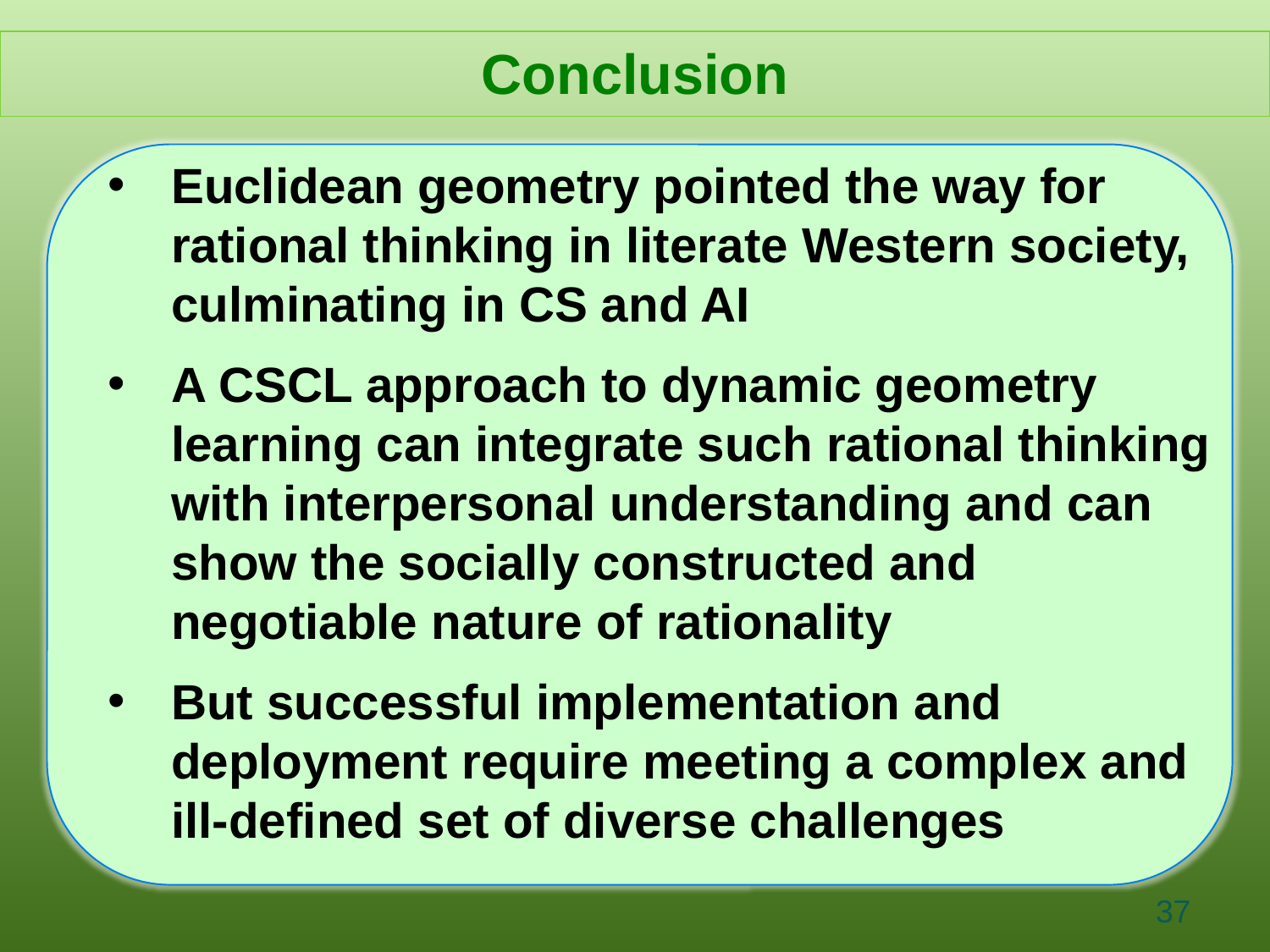

Conclusion

Euclidean geometry pointed the way for rational thinking in literate Western society, culminating in CS and AI
A CSCL approach to dynamic geometry learning can integrate such rational thinking with interpersonal understanding and can show the socially constructed and negotiable nature of rationality
But successful implementation and deployment require meeting a complex and ill-defined set of diverse challenges
37